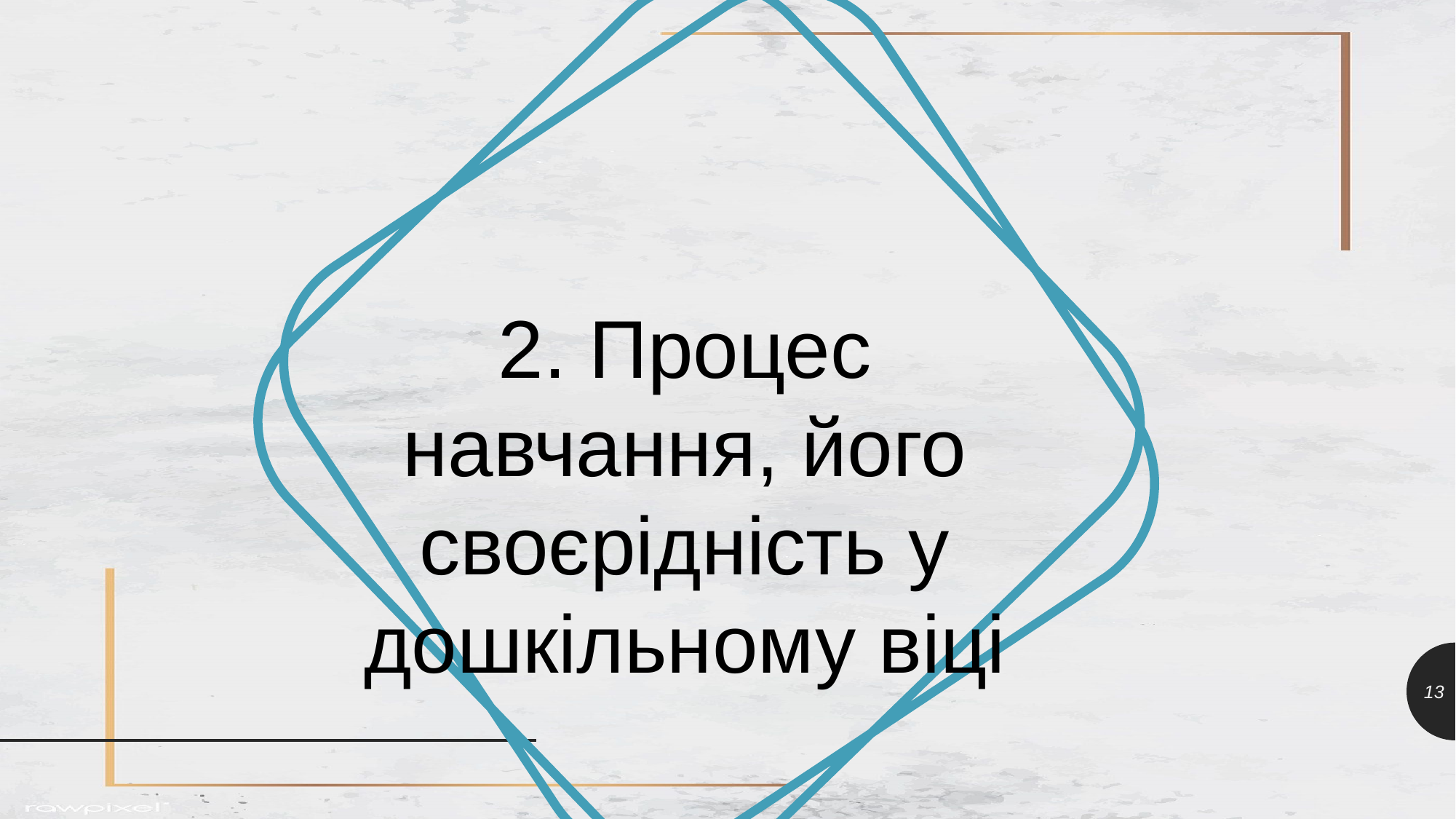

2. Процес навчання, його своєрідність у дошкільному віці
13